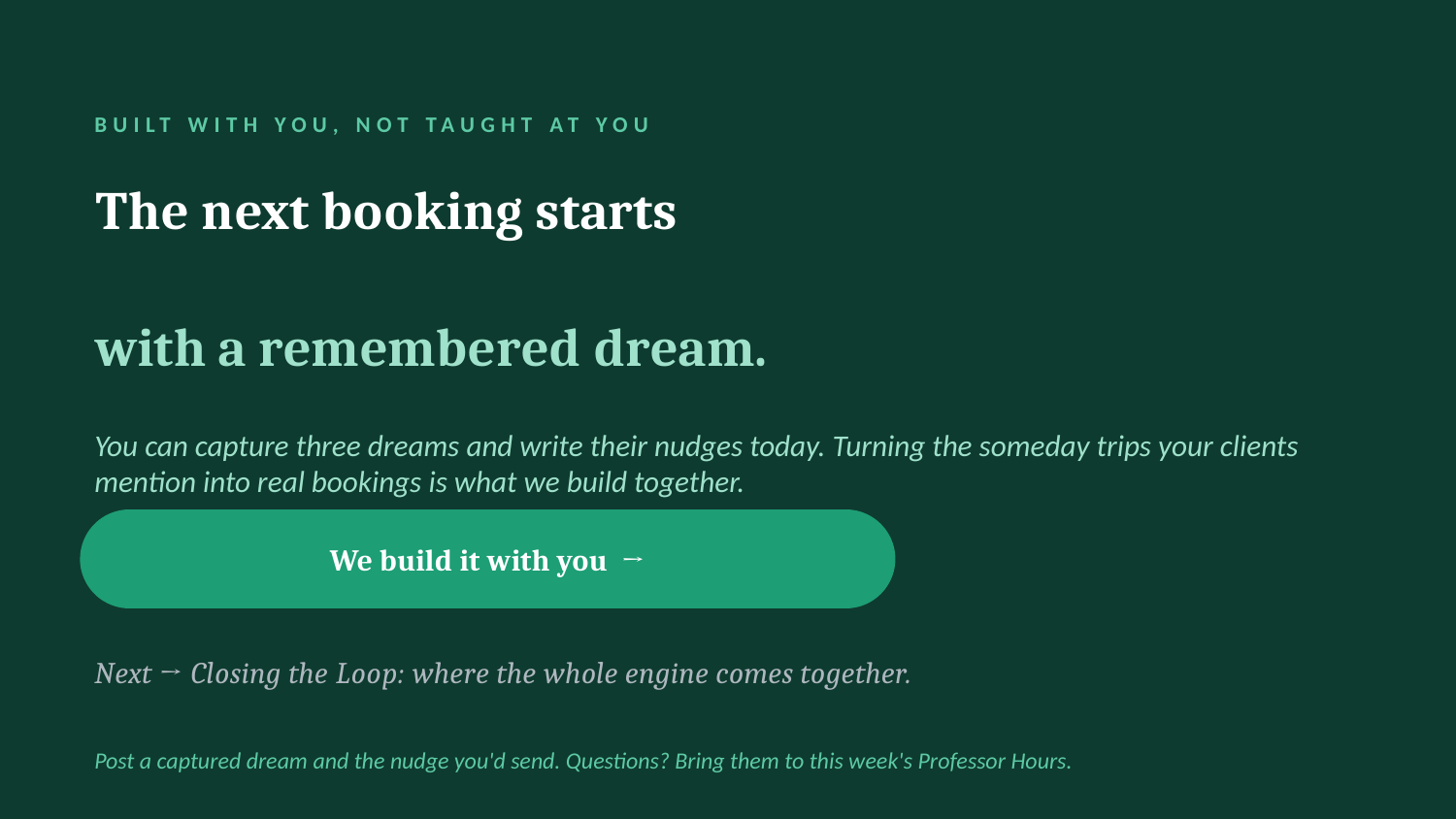

BUILT WITH YOU, NOT TAUGHT AT YOU
The next booking starts

with a remembered dream.
You can capture three dreams and write their nudges today. Turning the someday trips your clients mention into real bookings is what we build together.

We build it with you  →
Next → Closing the Loop: where the whole engine comes together.
Post a captured dream and the nudge you'd send. Questions? Bring them to this week's Professor Hours.